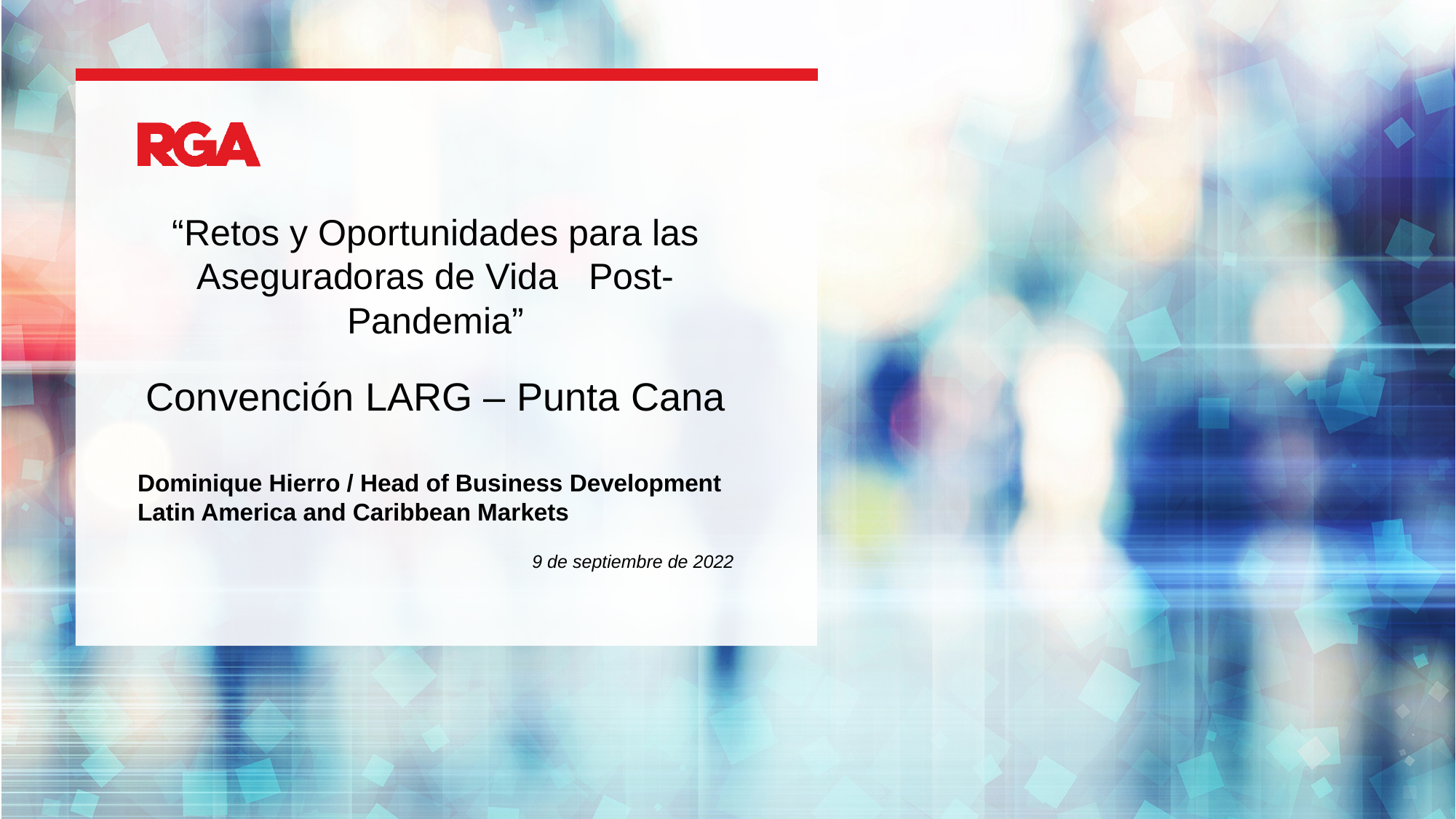

“Retos y Oportunidades para las Aseguradoras de Vida   Post-Pandemia”
Convención LARG – Punta Cana
Dominique Hierro / Head of Business Development Latin America and Caribbean Markets
9 de septiembre de 2022